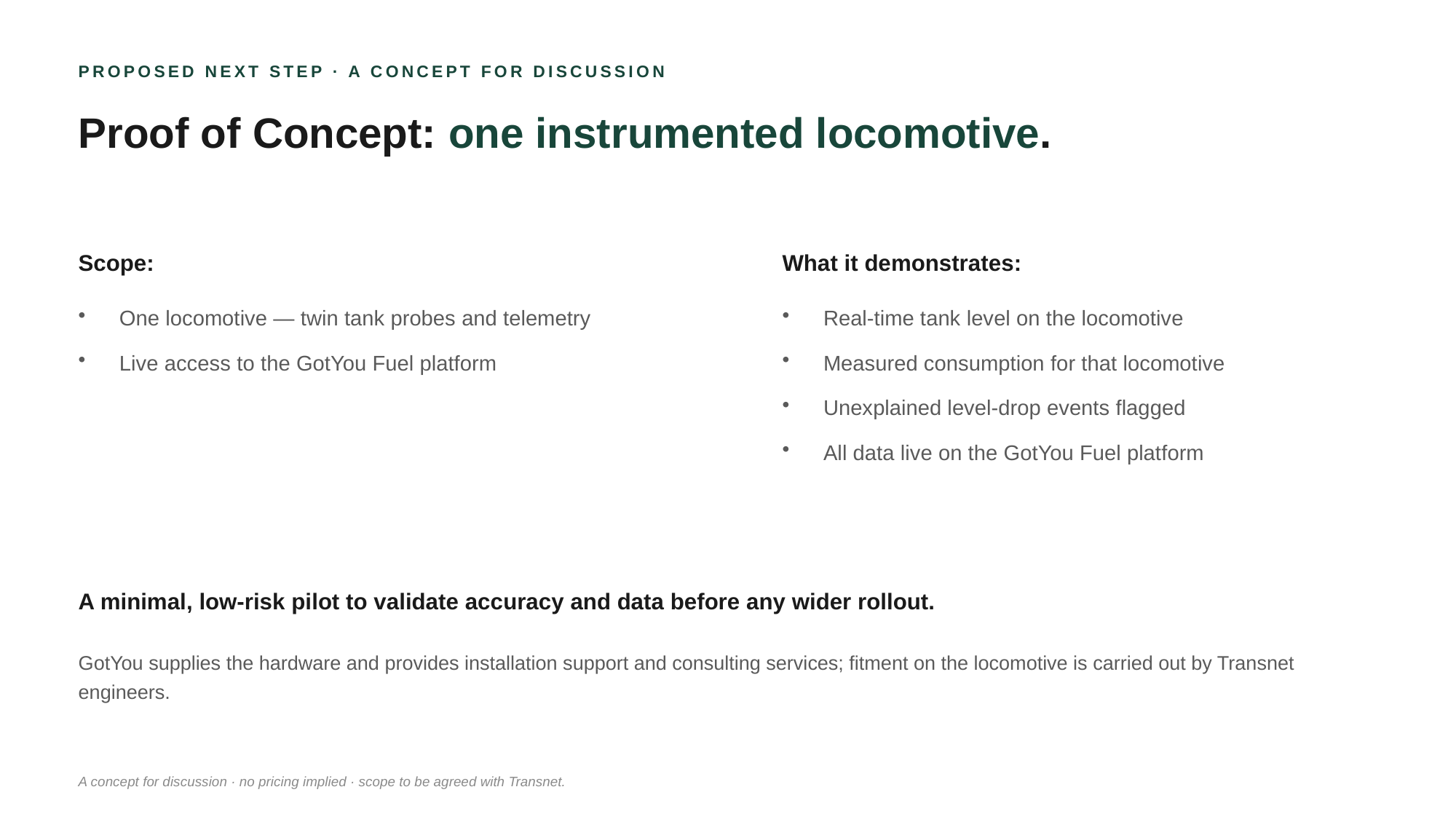

PROPOSED NEXT STEP · A CONCEPT FOR DISCUSSION
Proof of Concept: one instrumented locomotive.
Scope:
What it demonstrates:
One locomotive — twin tank probes and telemetry
Live access to the GotYou Fuel platform
Real-time tank level on the locomotive
Measured consumption for that locomotive
Unexplained level-drop events flagged
All data live on the GotYou Fuel platform
A minimal, low-risk pilot to validate accuracy and data before any wider rollout.
GotYou supplies the hardware and provides installation support and consulting services; fitment on the locomotive is carried out by Transnet engineers.
A concept for discussion · no pricing implied · scope to be agreed with Transnet.